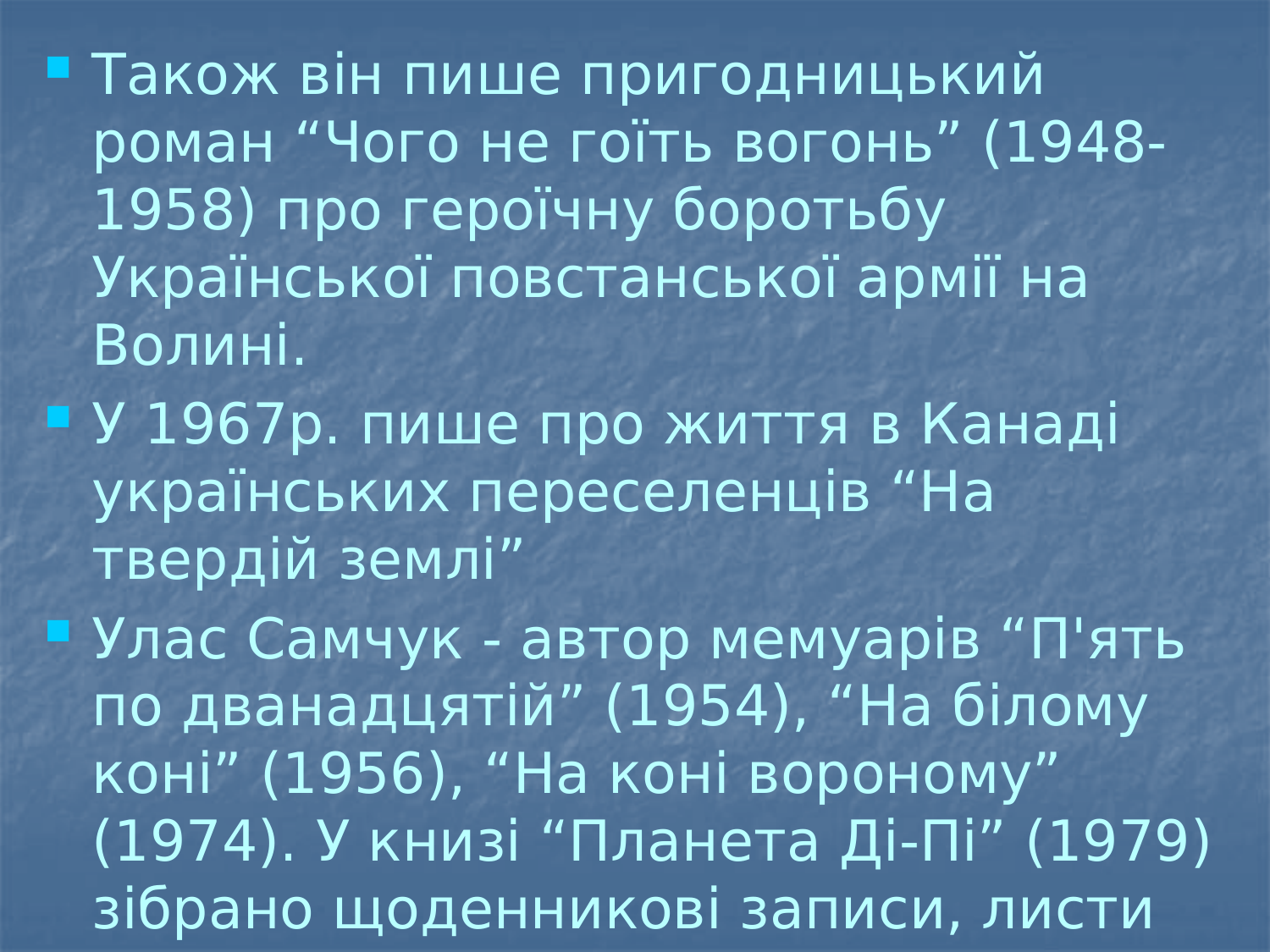

Також він пише пригодницький роман “Чого не гоїть вогонь” (1948-1958) про героїчну боротьбу Української повстанської армії на Волині.
У 1967р. пише про життя в Канаді українських переселенців “На твердій землі”
Улас Самчук - автор мемуарів “П'ять по дванадцятій” (1954), “На білому коні” (1956), “На коні вороному” (1974). У книзі “Планета Ді-Пі” (1979) зібрано щоденникові записи, листи письменника.